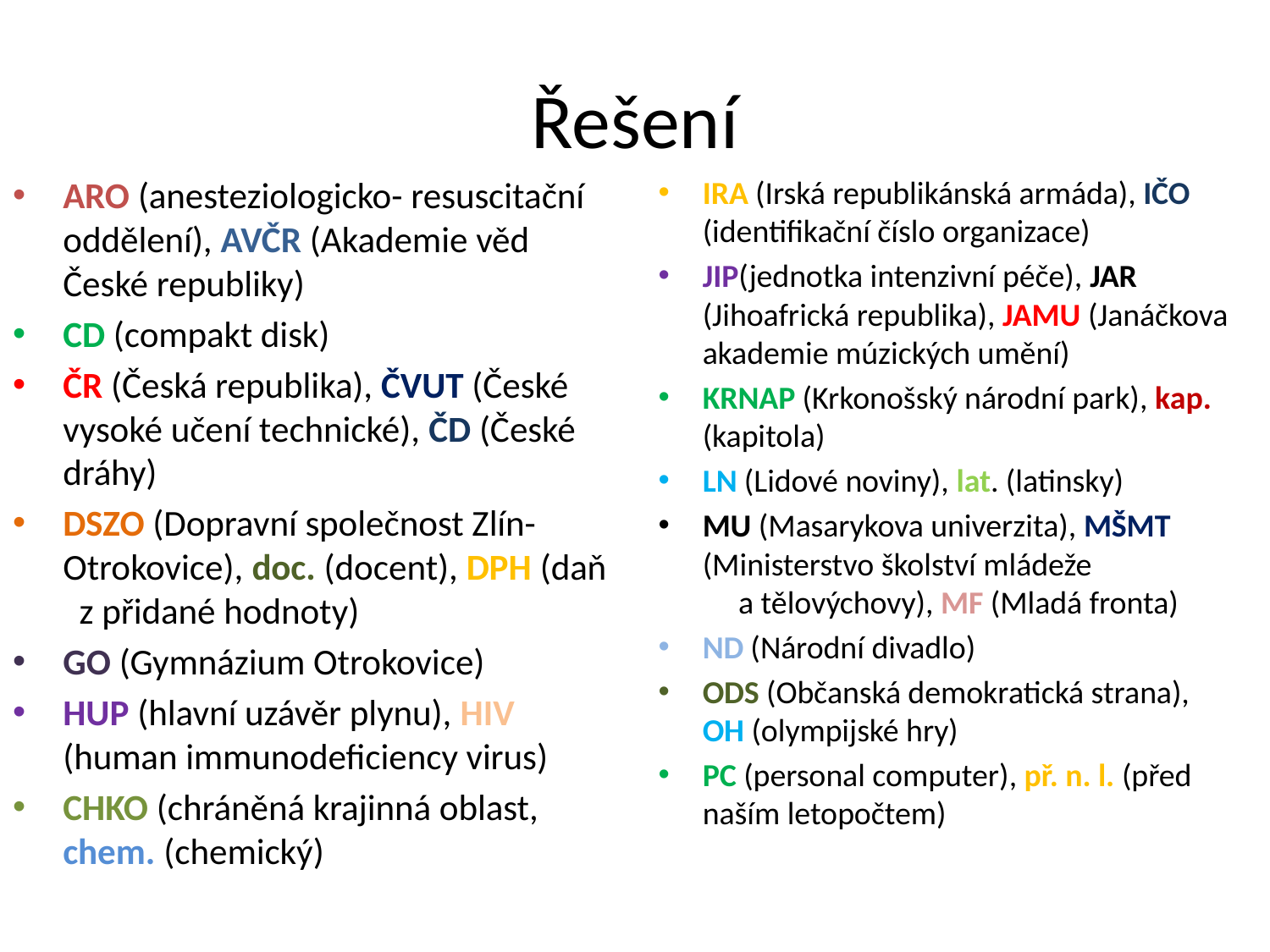

# Řešení
ARO (anesteziologicko- resuscitační oddělení), AVČR (Akademie věd České republiky)
CD (compakt disk)
ČR (Česká republika), ČVUT (České vysoké učení technické), ČD (České dráhy)
DSZO (Dopravní společnost Zlín-Otrokovice), doc. (docent), DPH (daň   z přidané hodnoty)
GO (Gymnázium Otrokovice)
HUP (hlavní uzávěr plynu), HIV (human immunodeficiency virus)
CHKO (chráněná krajinná oblast, chem. (chemický)
IRA (Irská republikánská armáda), IČO (identifikační číslo organizace)
JIP(jednotka intenzivní péče), JAR (Jihoafrická republika), JAMU (Janáčkova akademie múzických umění)
KRNAP (Krkonošský národní park), kap. (kapitola)
LN (Lidové noviny), lat. (latinsky)
MU (Masarykova univerzita), MŠMT (Ministerstvo školství mládeže                         a tělovýchovy), MF (Mladá fronta)
ND (Národní divadlo)
ODS (Občanská demokratická strana), OH (olympijské hry)
PC (personal computer), př. n. l. (před naším letopočtem)